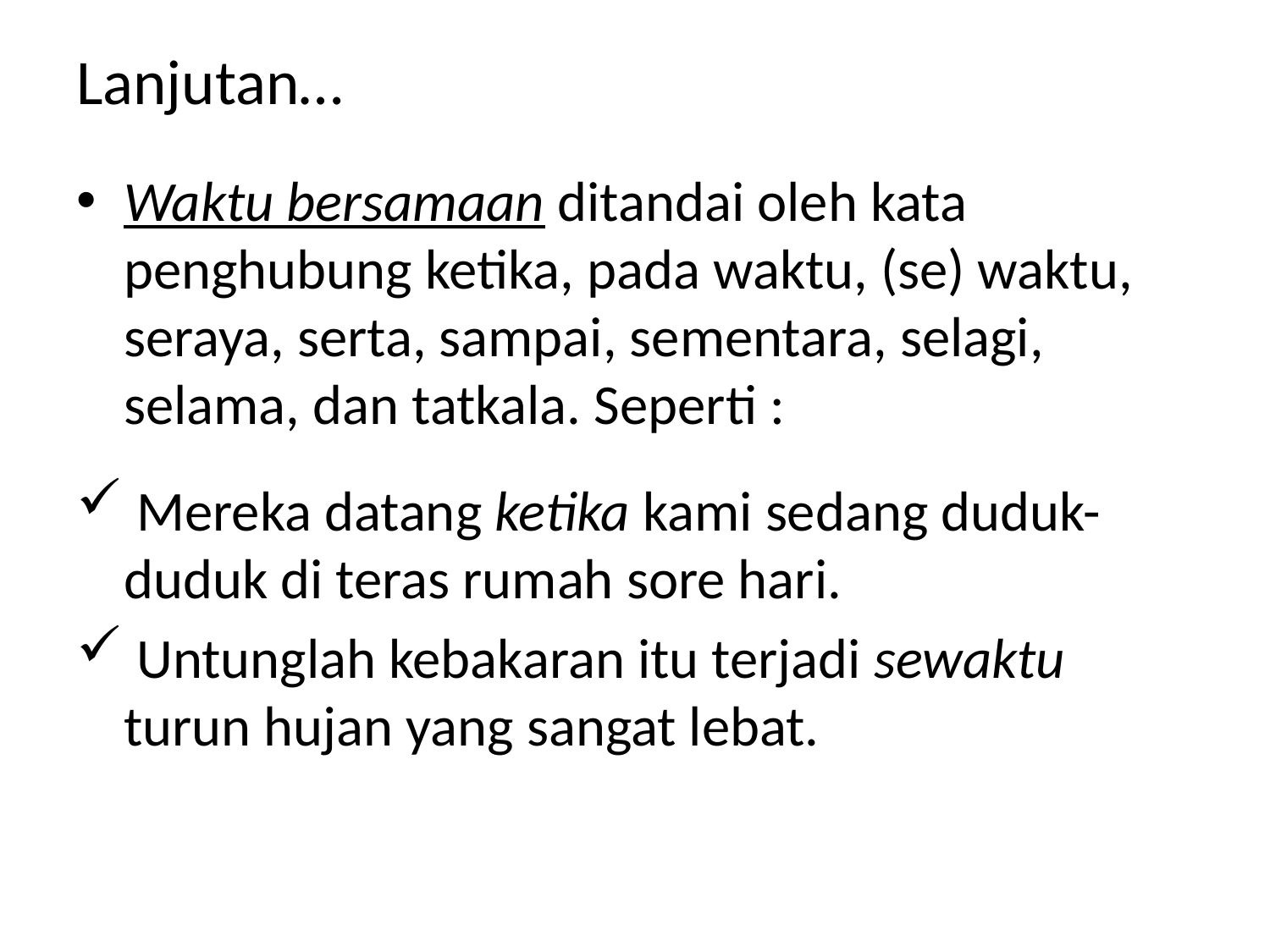

Lanjutan…
Waktu bersamaan ditandai oleh kata penghubung ketika, pada waktu, (se) waktu, seraya, serta, sampai, sementara, selagi, selama, dan tatkala. Seperti :

 Mereka datang ketika kami sedang duduk-duduk di teras rumah sore hari.
 Untunglah kebakaran itu terjadi sewaktu turun hujan yang sangat lebat.